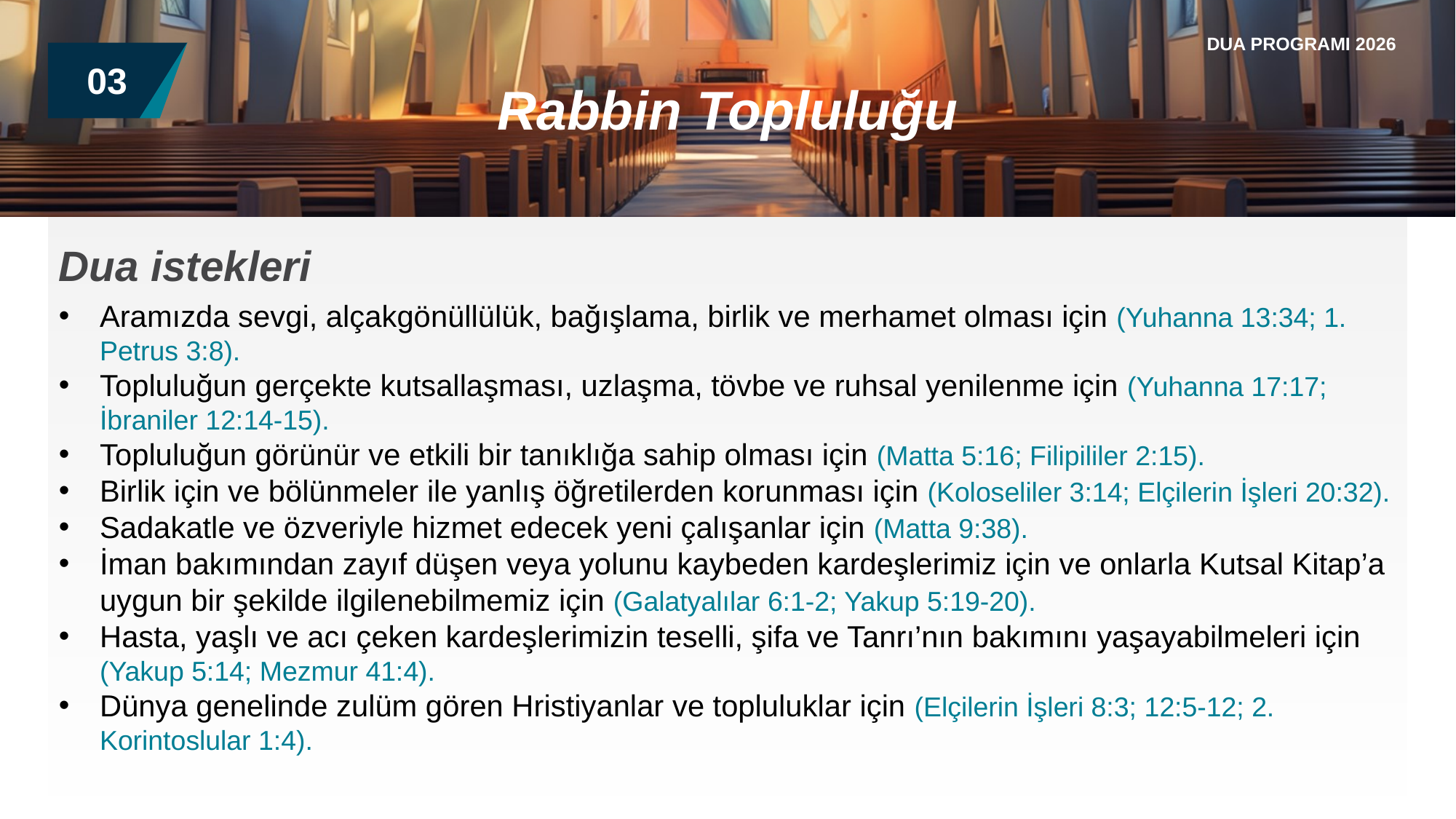

DUA PROGRAMI 2026

03
Rabbin Topluluğu

Dua istekleri
Aramızda sevgi, alçakgönüllülük, bağışlama, birlik ve merhamet olması için (Yuhanna 13:34; 1. Petrus 3:8).
Topluluğun gerçekte kutsallaşması, uzlaşma, tövbe ve ruhsal yenilenme için (Yuhanna 17:17; İbraniler 12:14-15).
Topluluğun görünür ve etkili bir tanıklığa sahip olması için (Matta 5:16; Filipililer 2:15).
Birlik için ve bölünmeler ile yanlış öğretilerden korunması için (Koloseliler 3:14; Elçilerin İşleri 20:32).
Sadakatle ve özveriyle hizmet edecek yeni çalışanlar için (Matta 9:38).
İman bakımından zayıf düşen veya yolunu kaybeden kardeşlerimiz için ve onlarla Kutsal Kitap’a uygun bir şekilde ilgilenebilmemiz için (Galatyalılar 6:1-2; Yakup 5:19-20).
Hasta, yaşlı ve acı çeken kardeşlerimizin teselli, şifa ve Tanrı’nın bakımını yaşayabilmeleri için (Yakup 5:14; Mezmur 41:4).
Dünya genelinde zulüm gören Hristiyanlar ve topluluklar için (Elçilerin İşleri 8:3; 12:5-12; 2. Korintoslular 1:4).